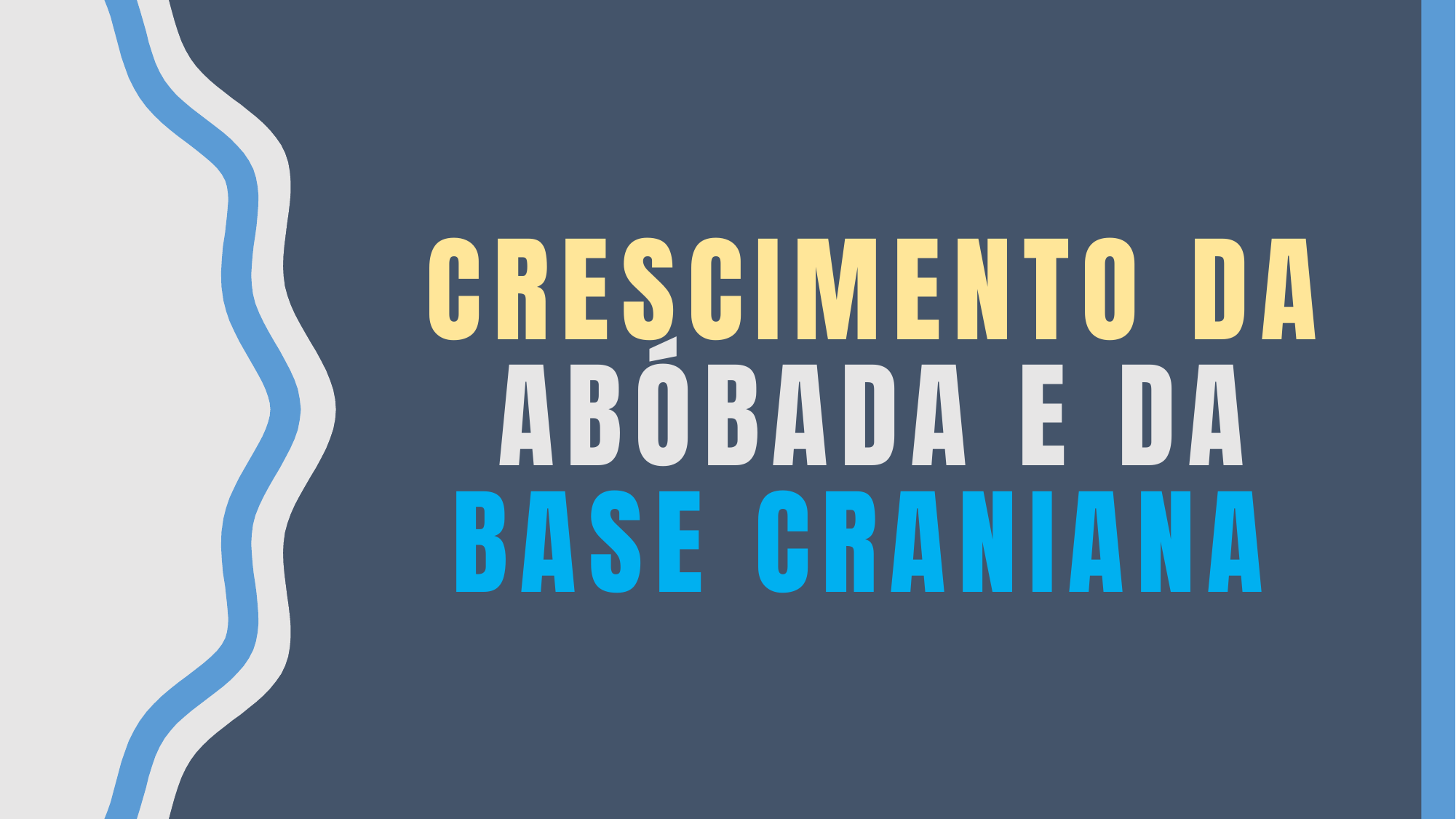

# Crescimento da abóbada e da base craniana